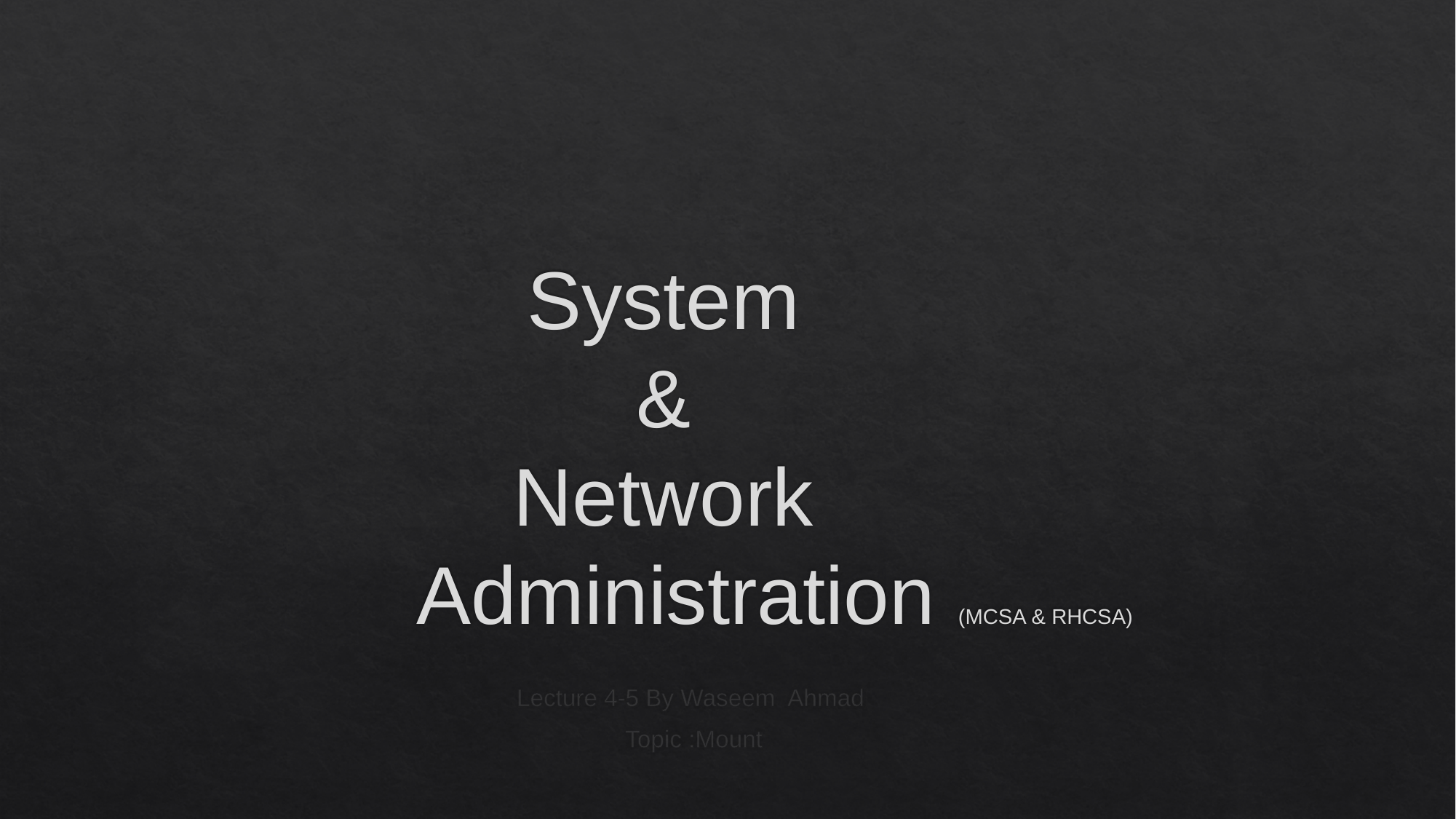

# System & Network Administration (MCSA & RHCSA)
Lecture 4-5 By Waseem  Ahmad
Topic :Mount